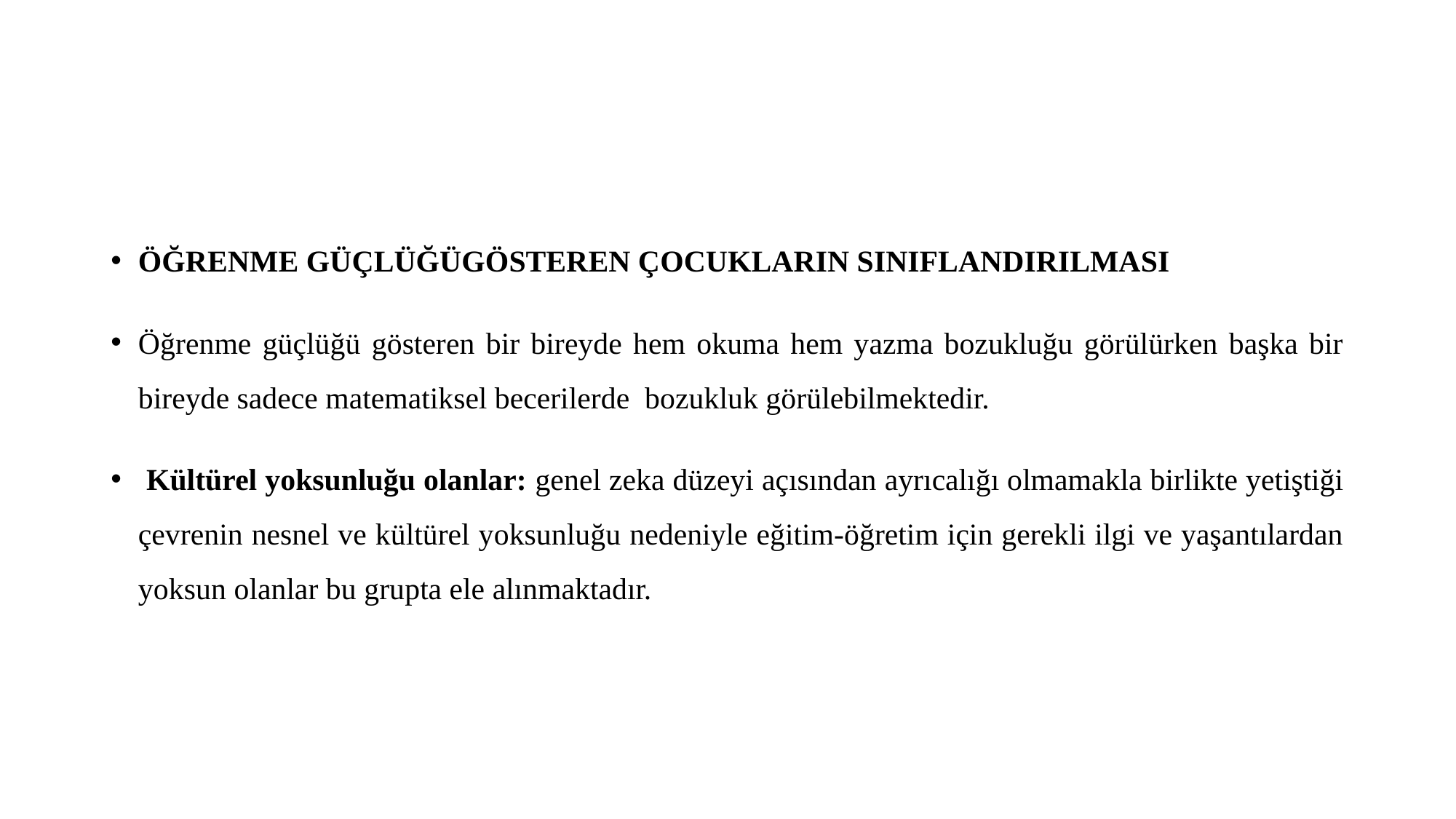

#
ÖĞRENME GÜÇLÜĞÜGÖSTEREN ÇOCUKLARIN SINIFLANDIRILMASI
Öğrenme güçlüğü gösteren bir bireyde hem okuma hem yazma bozukluğu görülürken başka bir bireyde sadece matematiksel becerilerde  bozukluk görülebilmektedir.
 Kültürel yoksunluğu olanlar: genel zeka düzeyi açısından ayrıcalığı olmamakla birlikte yetiştiği çevrenin nesnel ve kültürel yoksunluğu nedeniyle eğitim-öğretim için gerekli ilgi ve yaşantılardan yoksun olanlar bu grupta ele alınmaktadır.